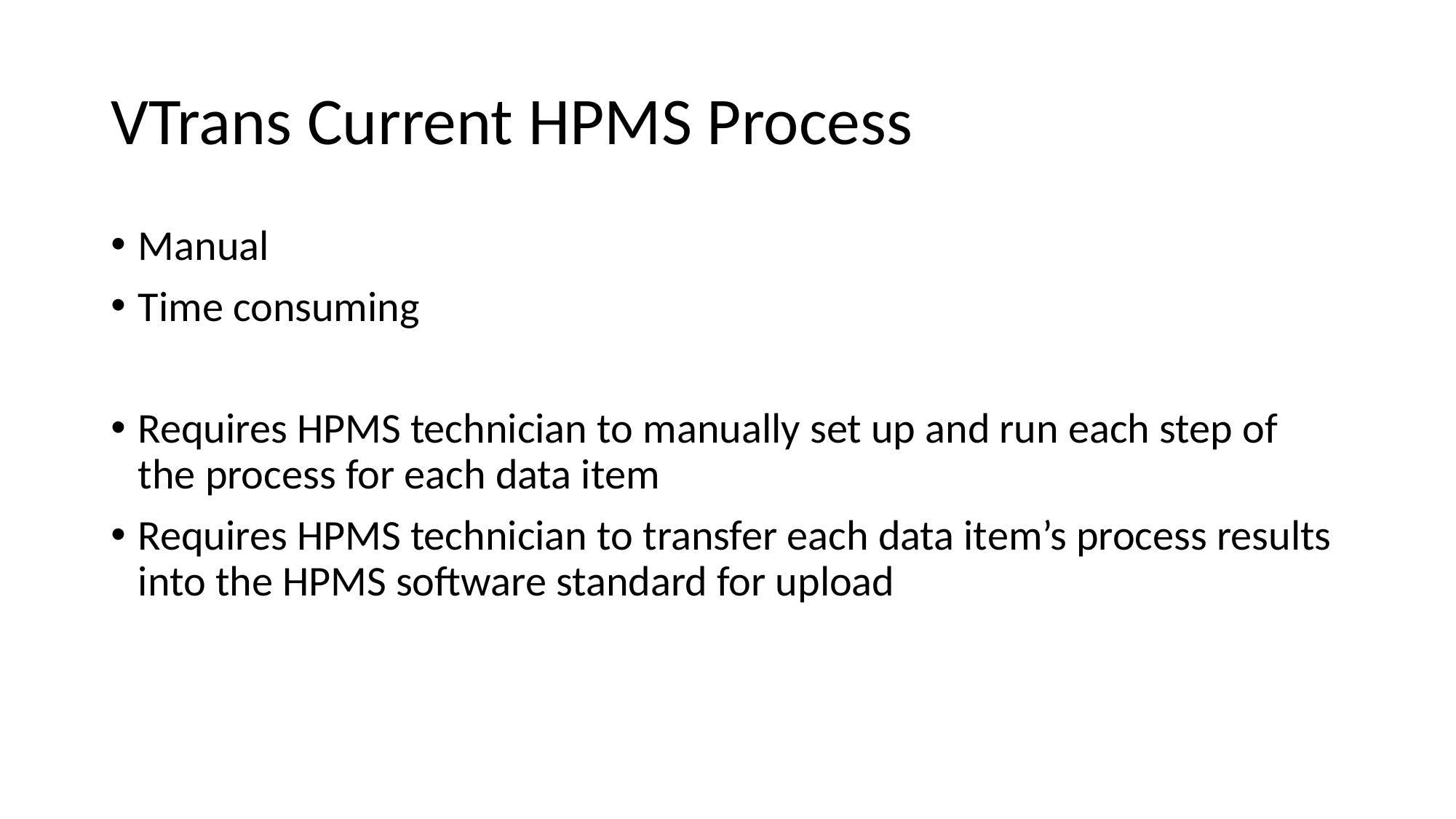

# VTrans Current HPMS Process
Manual
Time consuming

Requires HPMS technician to manually set up and run each step of the process for each data item
Requires HPMS technician to transfer each data item’s process results into the HPMS software standard for upload